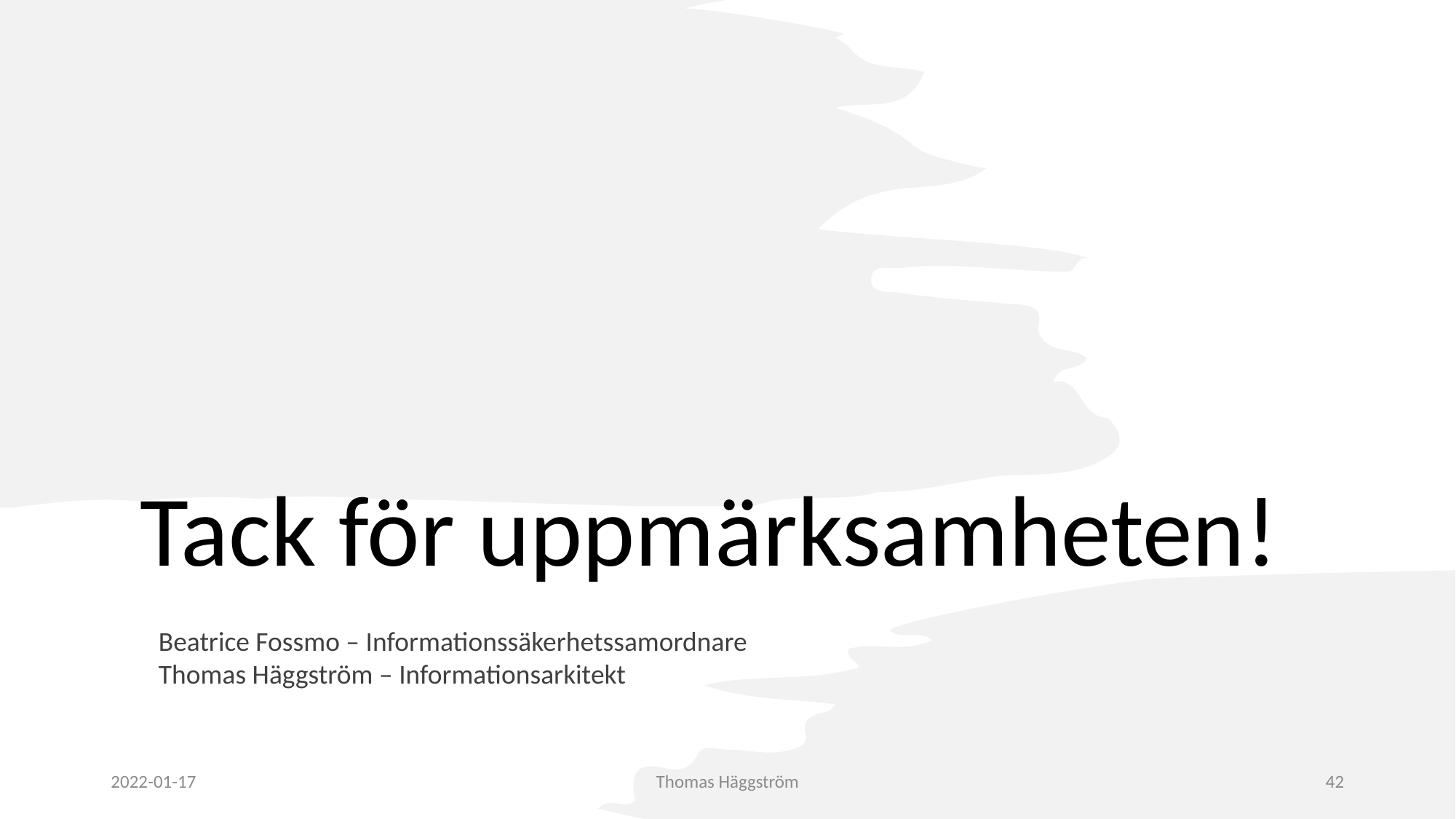

# Tack för uppmärksamheten!

Beatrice Fossmo – Informationssäkerhetssamordnare
Thomas Häggström – Informationsarkitekt
2022-01-17
Thomas Häggström
42